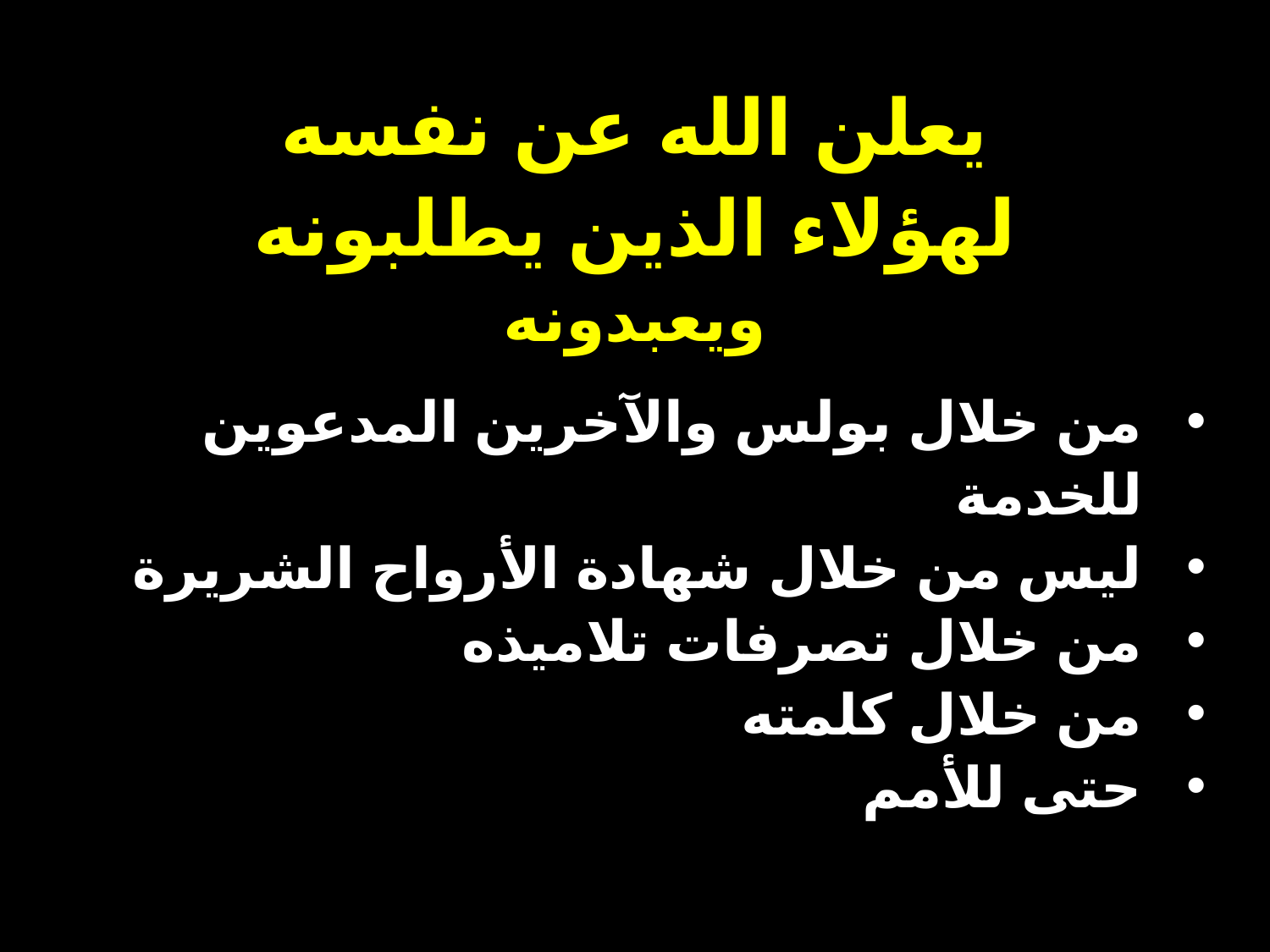

يعلن الله عن نفسه
لهؤلاء الذين يطلبونه
ويعبدونه
من خلال بولس والآخرين المدعوين للخدمة
ليس من خلال شهادة الأرواح الشريرة
من خلال تصرفات تلاميذه
من خلال كلمته
حتى للأمم